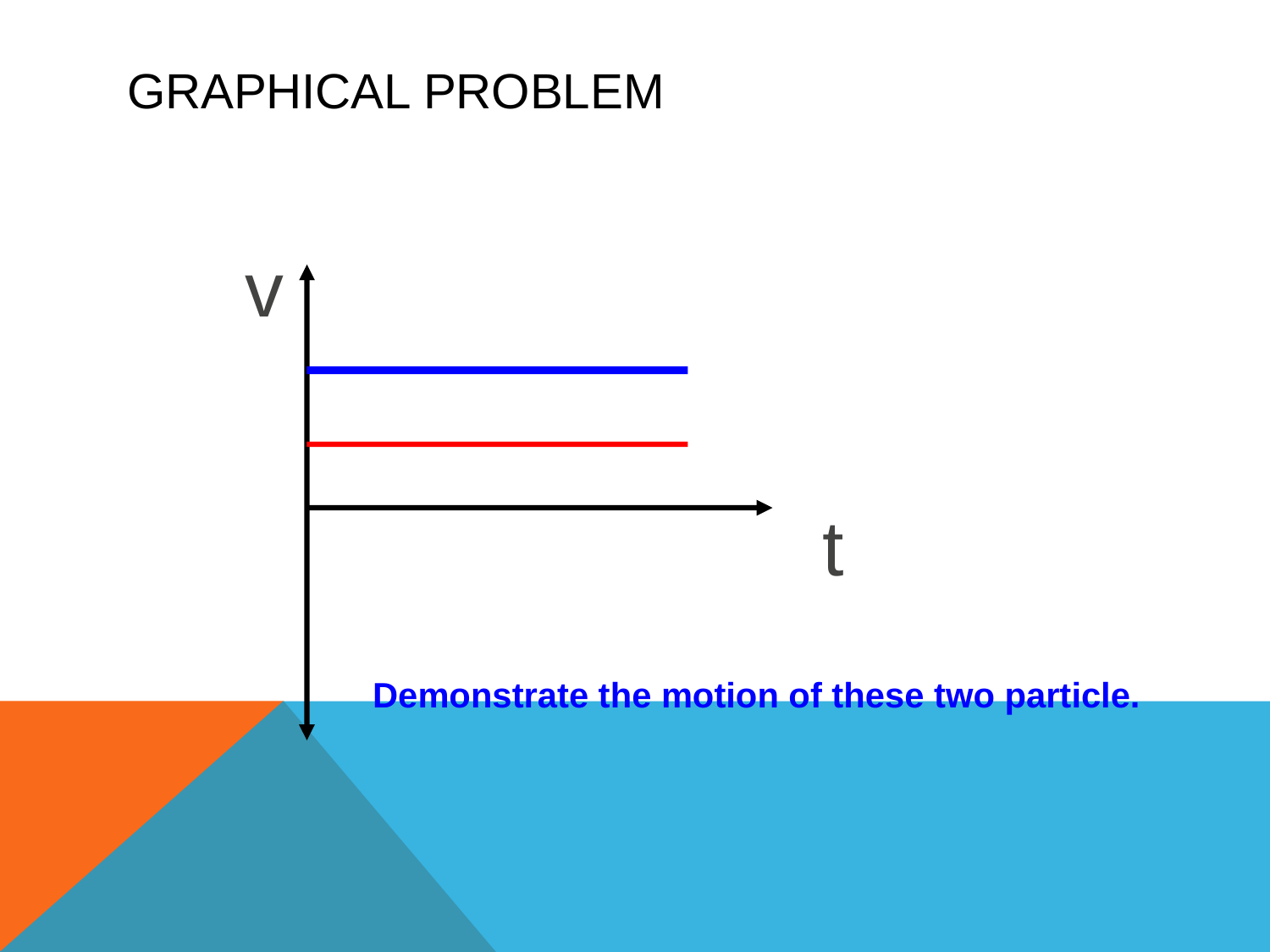

# Graphical Problem
v

t

Demonstrate the motion of these two particle.